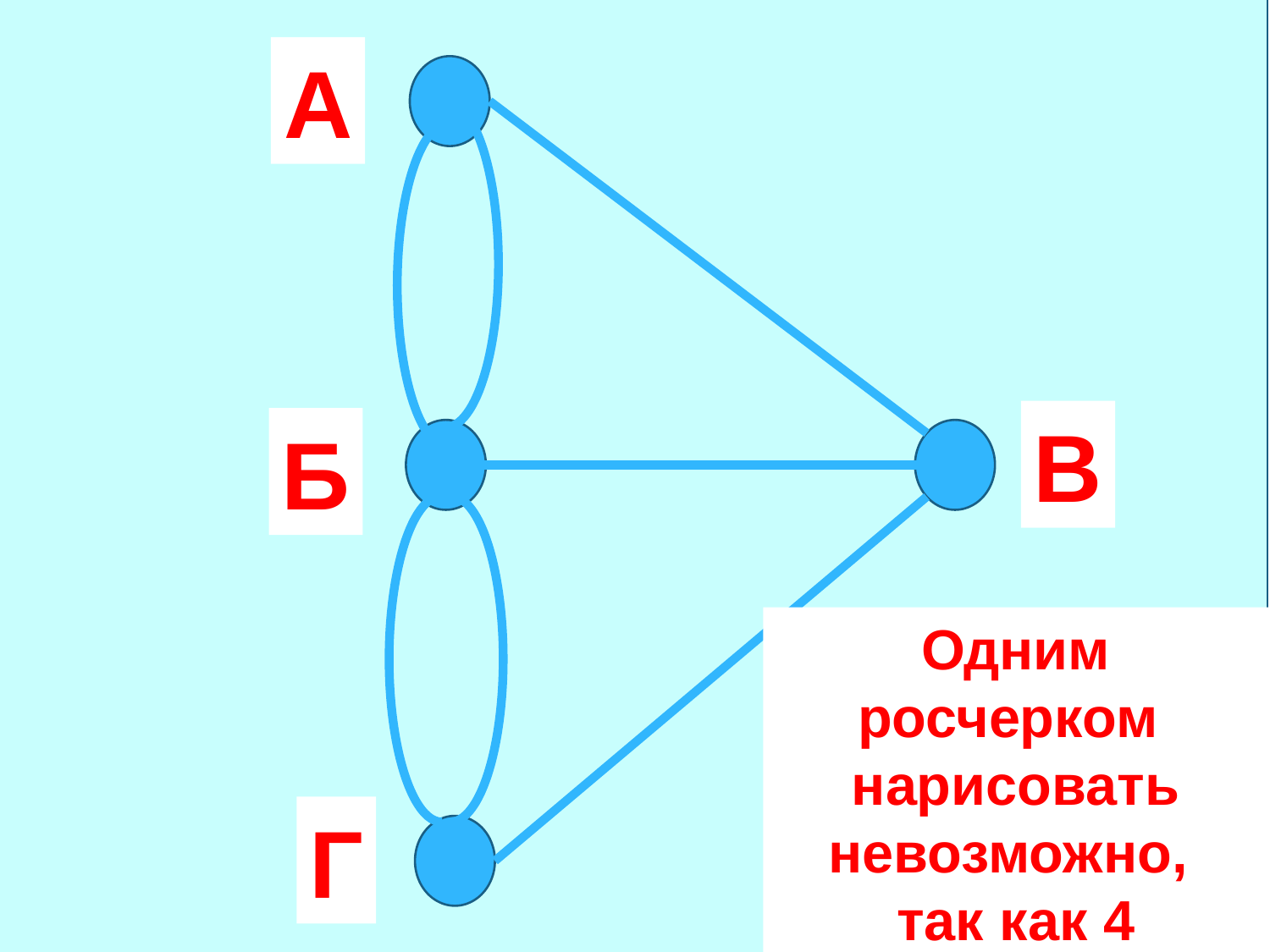

А
#

В
Б

Одним росчерком
нарисовать невозможно,
так как 4 нечетных вершины.
Г